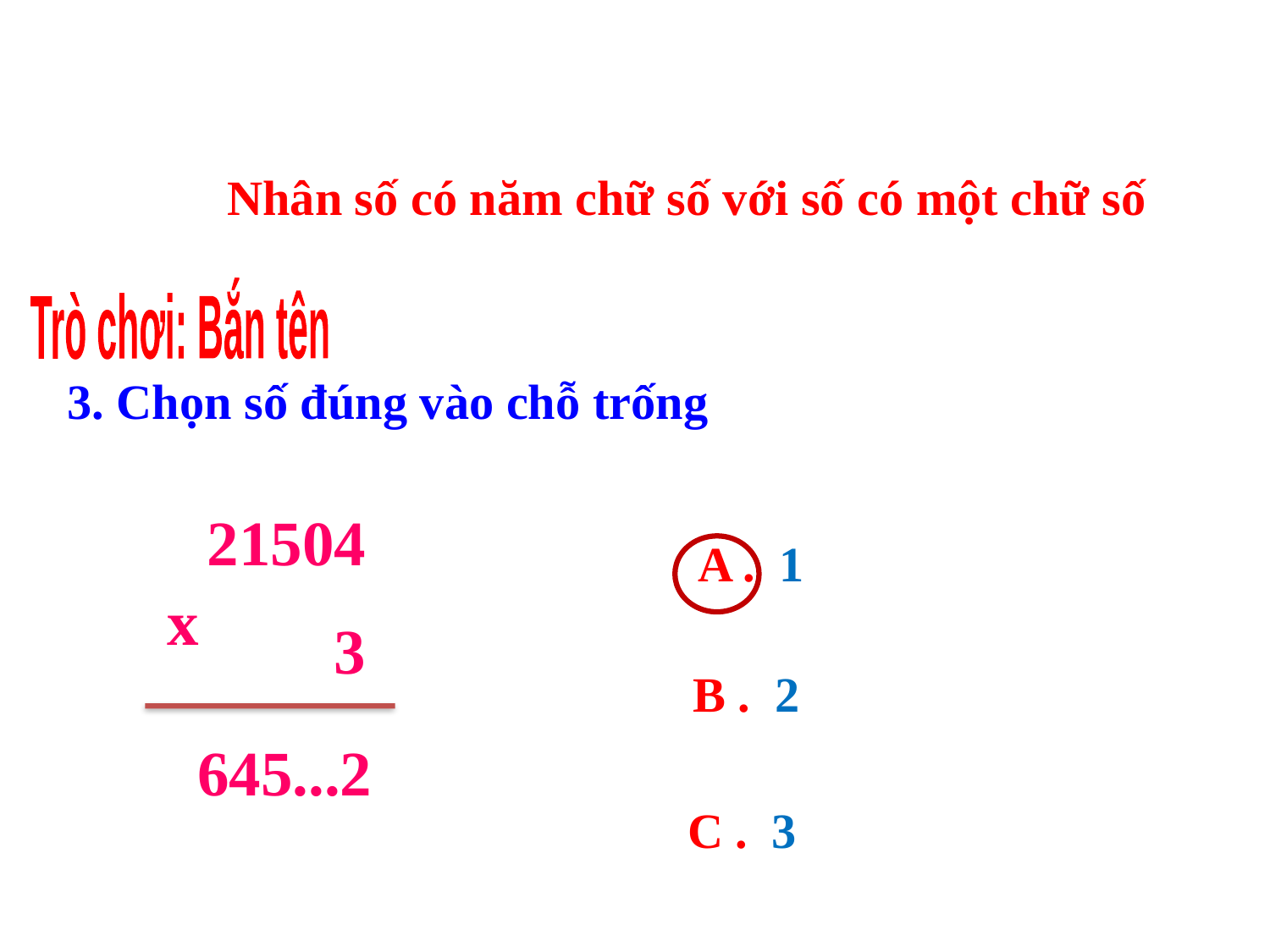

Nhân số có năm chữ số với số có một chữ số
Trò chơi: Bắn tên
3. Chọn số đúng vào chỗ trống
21504
        3
x

645...2
A .  1

B .  2
C .  3